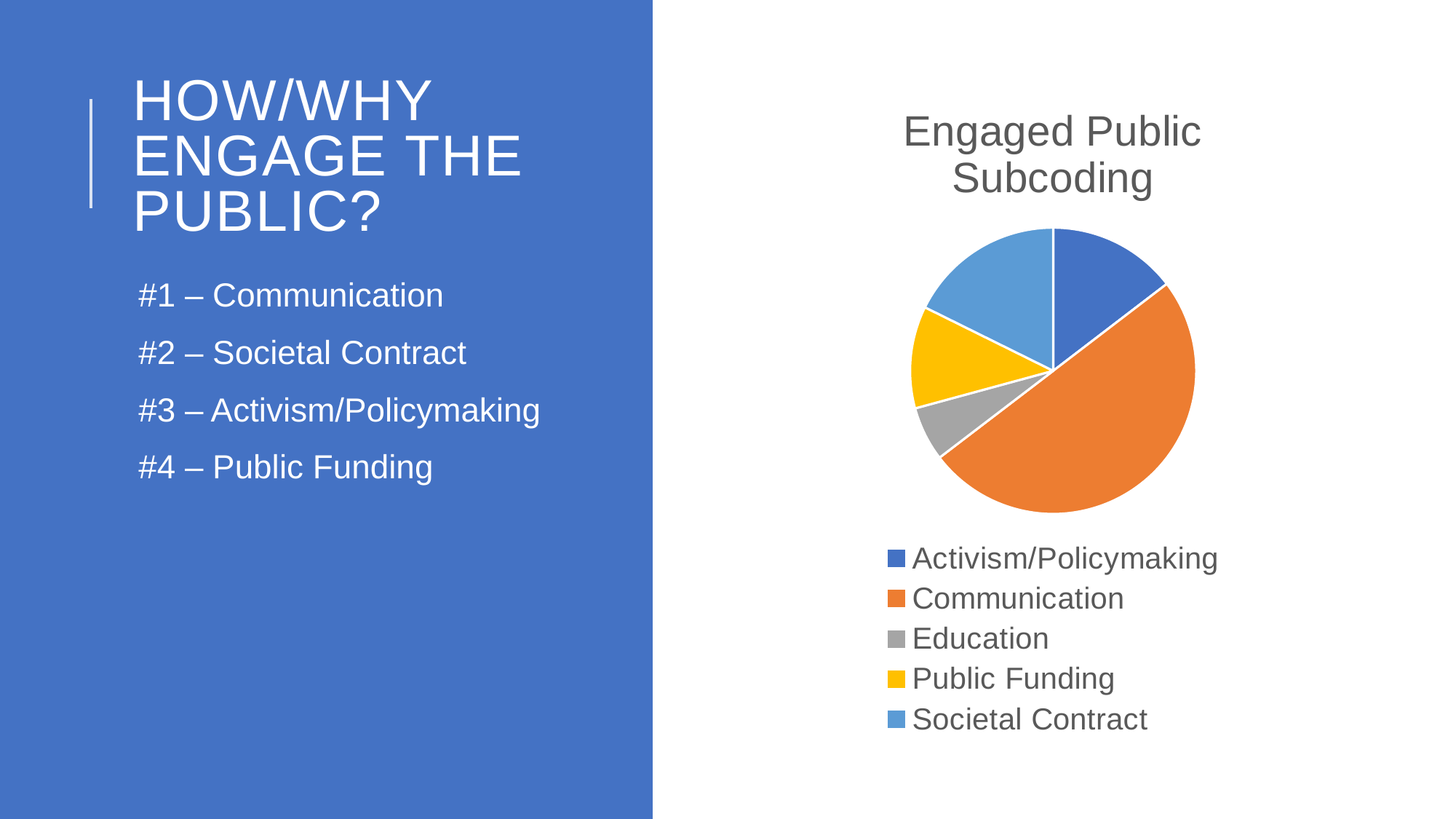

# How/Why Engage the public?

### Chart: Engaged Public Subcoding

| Category |  |
|---|---|
| Activism/Policymaking | 19.0 |
| Communication | 65.0 |
| Education | 8.0 |
| Public Funding | 15.0 |
| Societal Contract | 23.0 |
#1 – Communication
#2 – Societal Contract
#3 – Activism/Policymaking
#4 – Public Funding